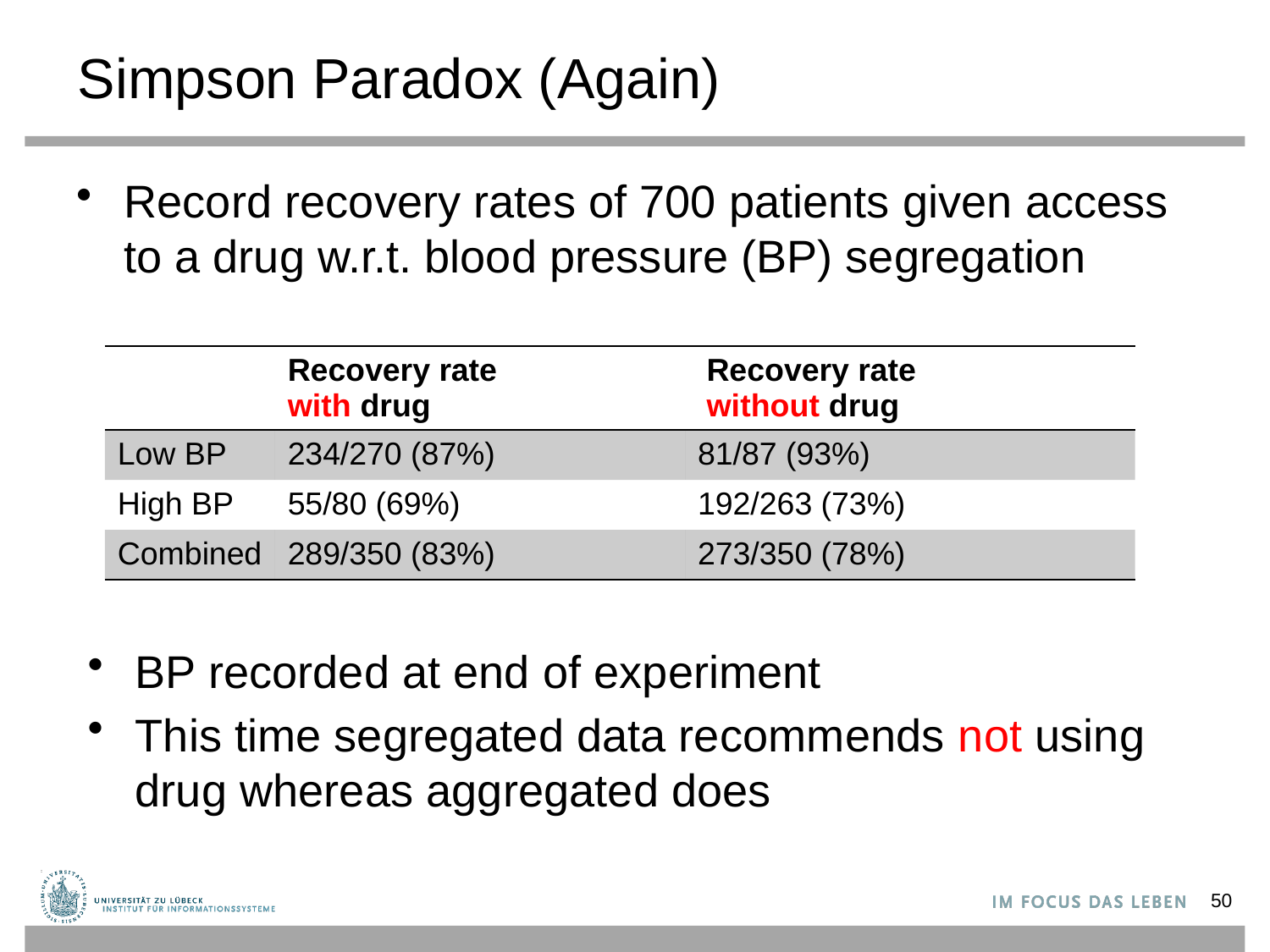

# Simpson Paradox (Again)
Record recovery rates of 700 patients given access to a drug w.r.t. blood pressure (BP) segregation
|  | Recovery rate with drug | Recovery rate without drug |
| --- | --- | --- |
| Low BP | 234/270 (87%) | 81/87 (93%) |
| High BP | 55/80 (69%) | 192/263 (73%) |
| Combined | 289/350 (83%) | 273/350 (78%) |
BP recorded at end of experiment
This time segregated data recommends not using drug whereas aggregated does
50